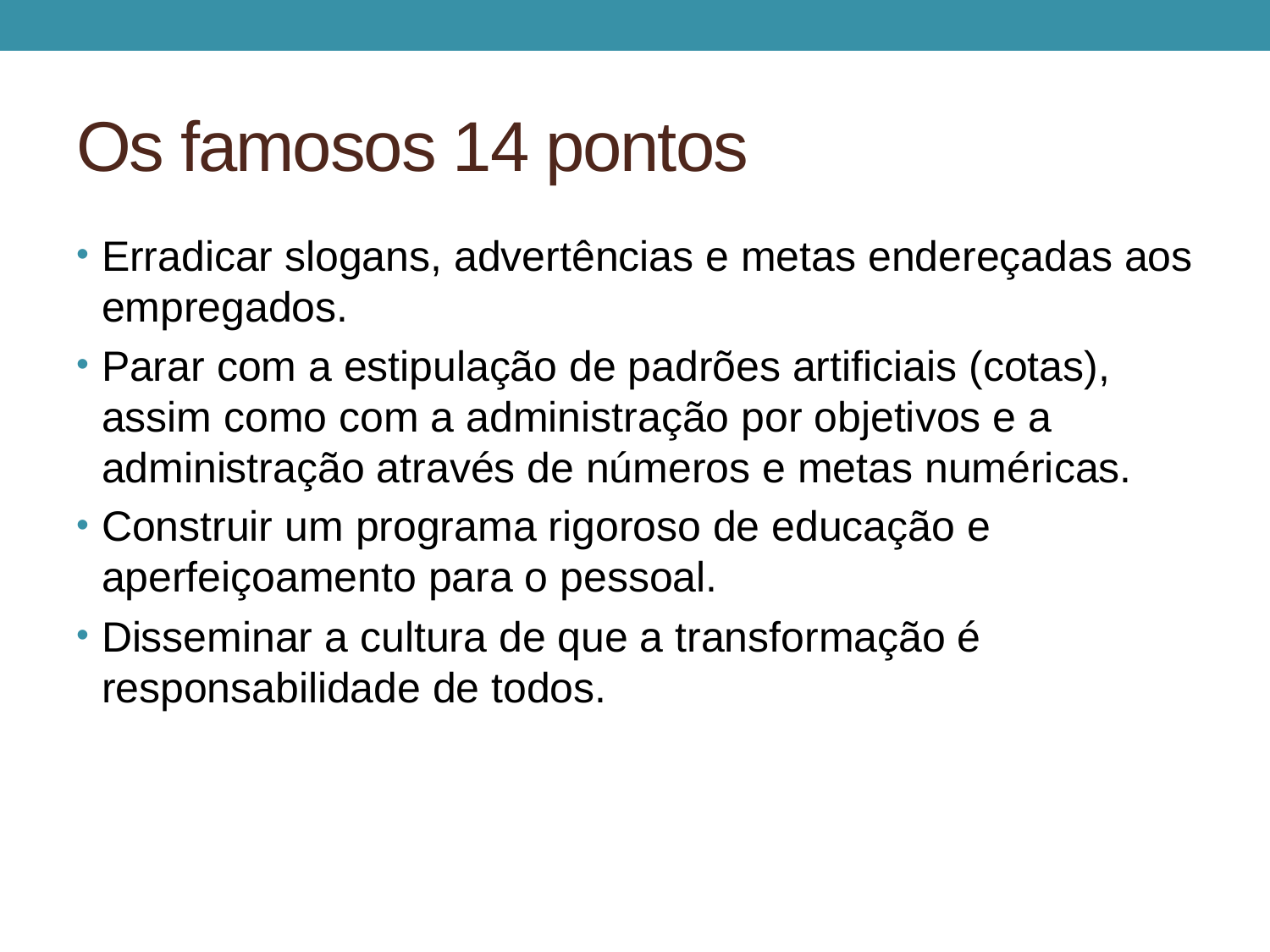

# Os famosos 14 pontos
Erradicar slogans, advertências e metas endereçadas aos empregados.
Parar com a estipulação de padrões artificiais (cotas), assim como com a administração por objetivos e a administração através de números e metas numéricas.
Construir um programa rigoroso de educação e aperfeiçoamento para o pessoal.
Disseminar a cultura de que a transformação é responsabilidade de todos.